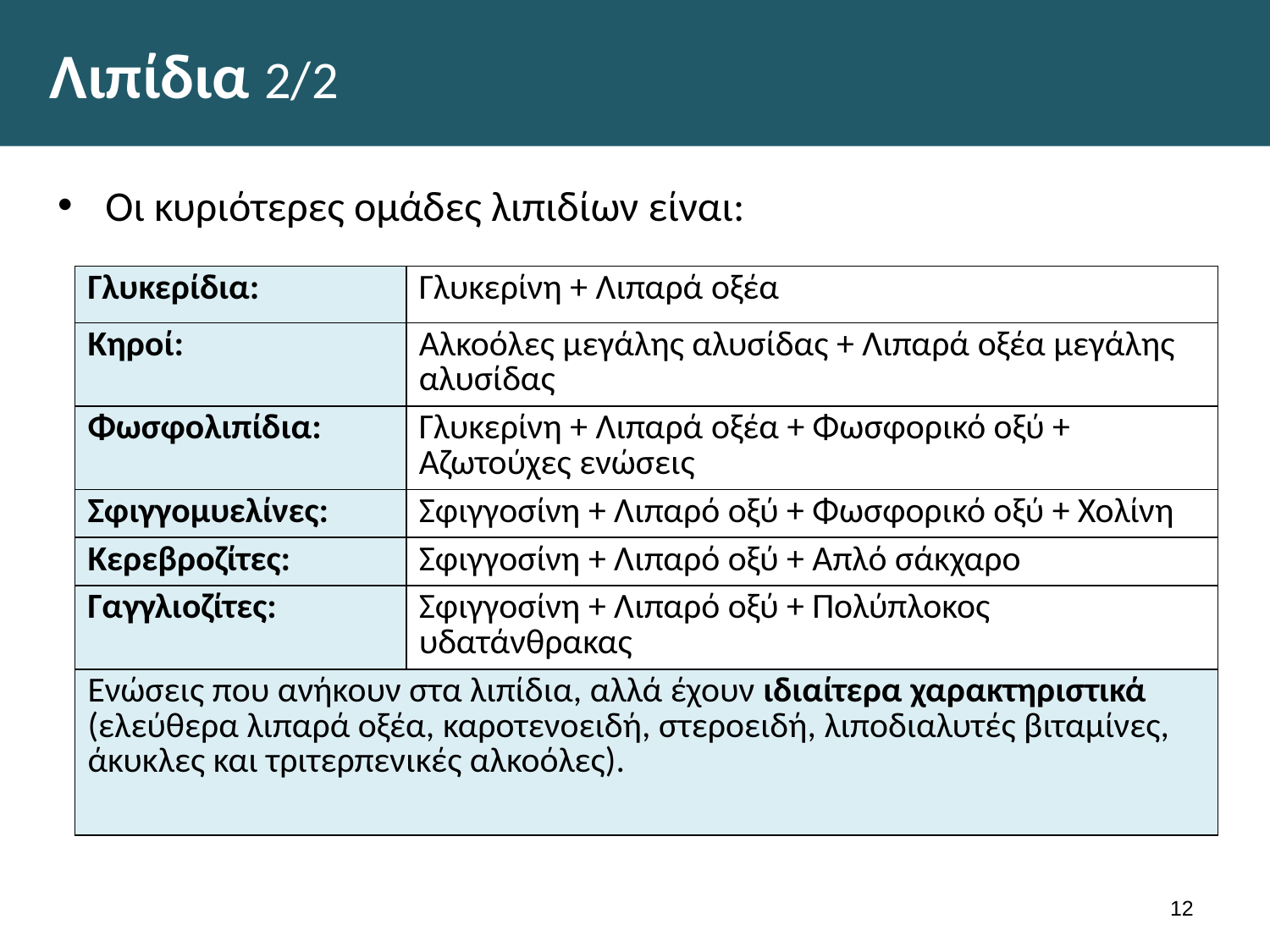

# Λιπίδια 2/2
Οι κυριότερες ομάδες λιπιδίων είναι:
| Γλυκερίδια: | Γλυκερίνη + Λιπαρά οξέα |
| --- | --- |
| Κηροί: | Αλκοόλες μεγάλης αλυσίδας + Λιπαρά οξέα μεγάλης αλυσίδας |
| Φωσφολιπίδια: | Γλυκερίνη + Λιπαρά οξέα + Φωσφορικό οξύ + Αζωτούχες ενώσεις |
| Σφιγγομυελίνες: | Σφιγγοσίνη + Λιπαρό οξύ + Φωσφορικό οξύ + Χολίνη |
| Κερεβροζίτες: | Σφιγγοσίνη + Λιπαρό οξύ + Απλό σάκχαρο |
| Γαγγλιοζίτες: | Σφιγγοσίνη + Λιπαρό οξύ + Πολύπλοκος υδατάνθρακας |
| Ενώσεις που ανήκουν στα λιπίδια, αλλά έχουν ιδιαίτερα χαρακτηριστικά (ελεύθερα λιπαρά οξέα, καροτενοειδή, στεροειδή, λιποδιαλυτές βιταμίνες, άκυκλες και τριτερπενικές αλκοόλες). |  |
12